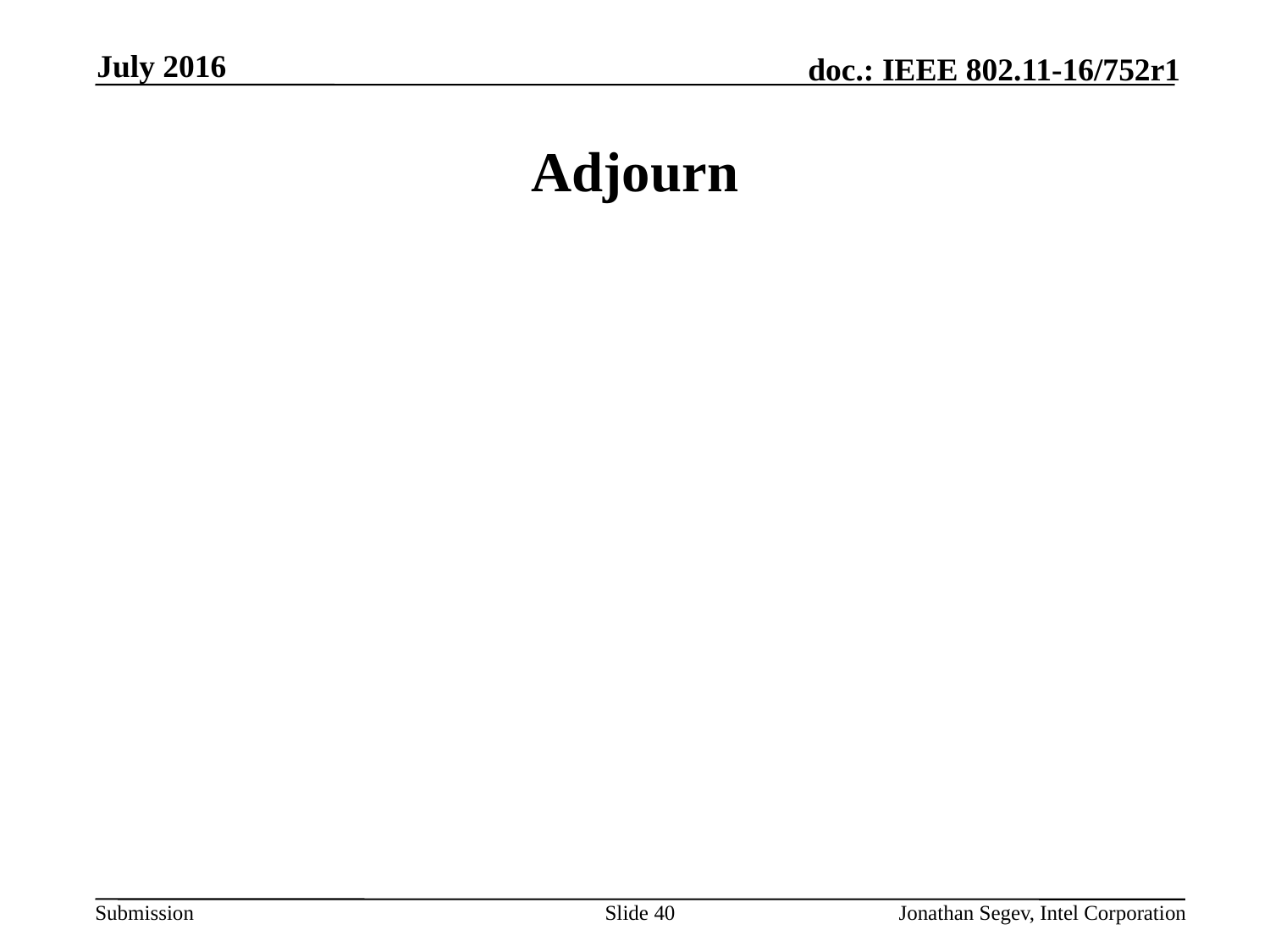

July 2016
# Adjourn

Slide 40
Jonathan Segev, Intel Corporation